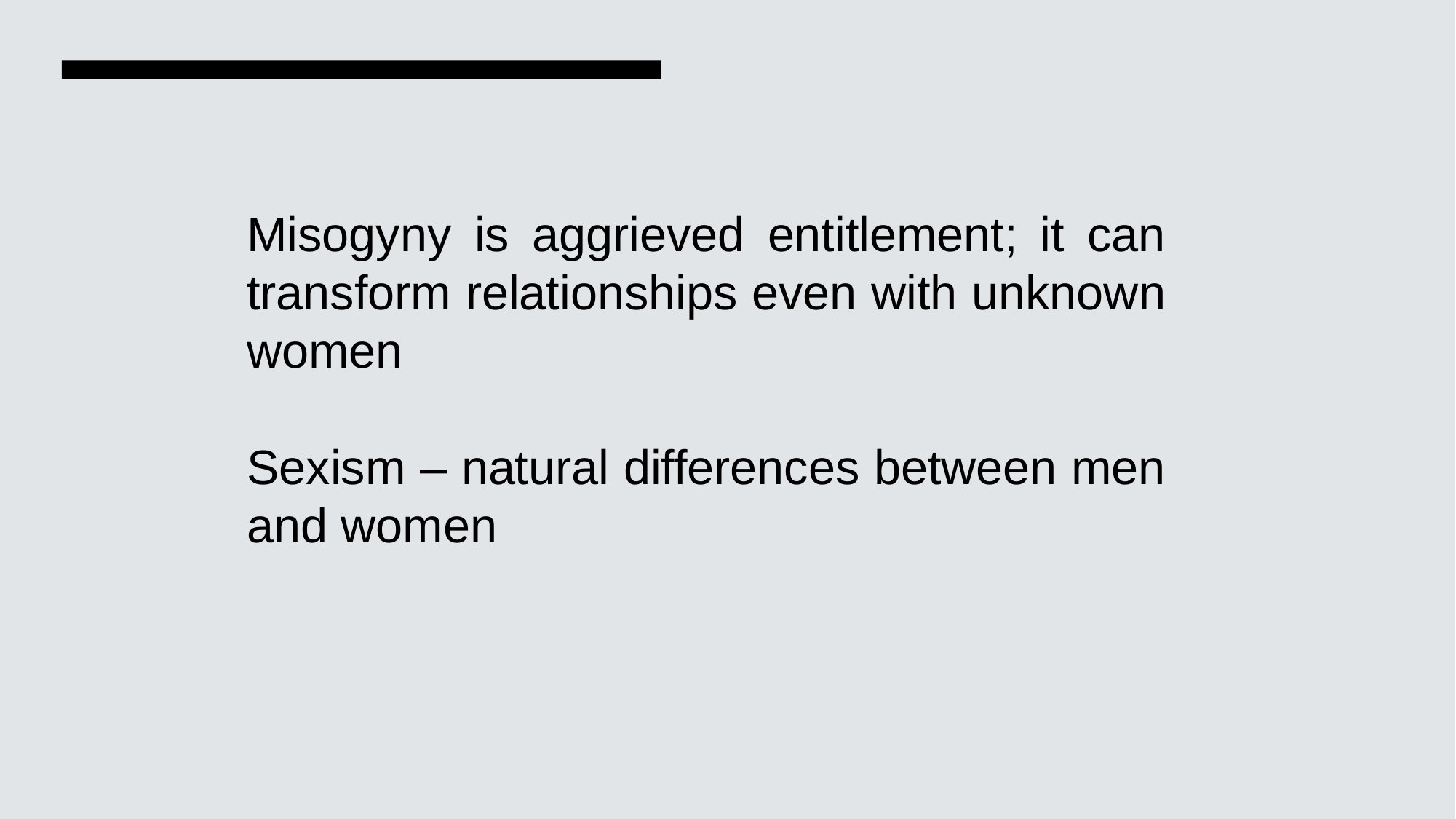

Misogyny is aggrieved entitlement; it can transform relationships even with unknown women

Sexism – natural differences between men and women